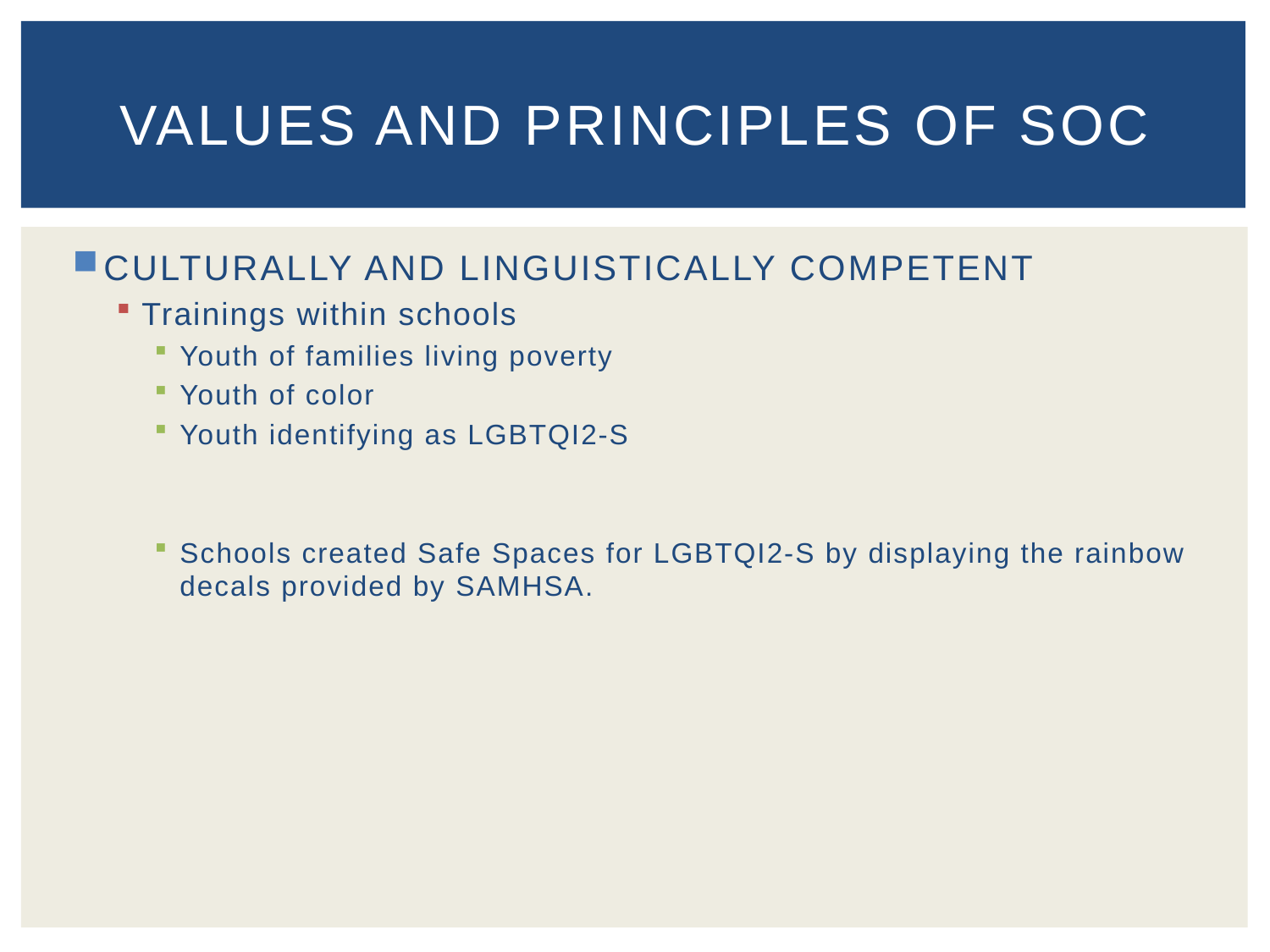

# Values and principles of soc
CULTURALLY AND LINGUISTICALLY COMPETENT
Trainings within schools
Youth of families living poverty
Youth of color
Youth identifying as LGBTQI2-S

Schools created Safe Spaces for LGBTQI2-S by displaying the rainbow decals provided by SAMHSA.